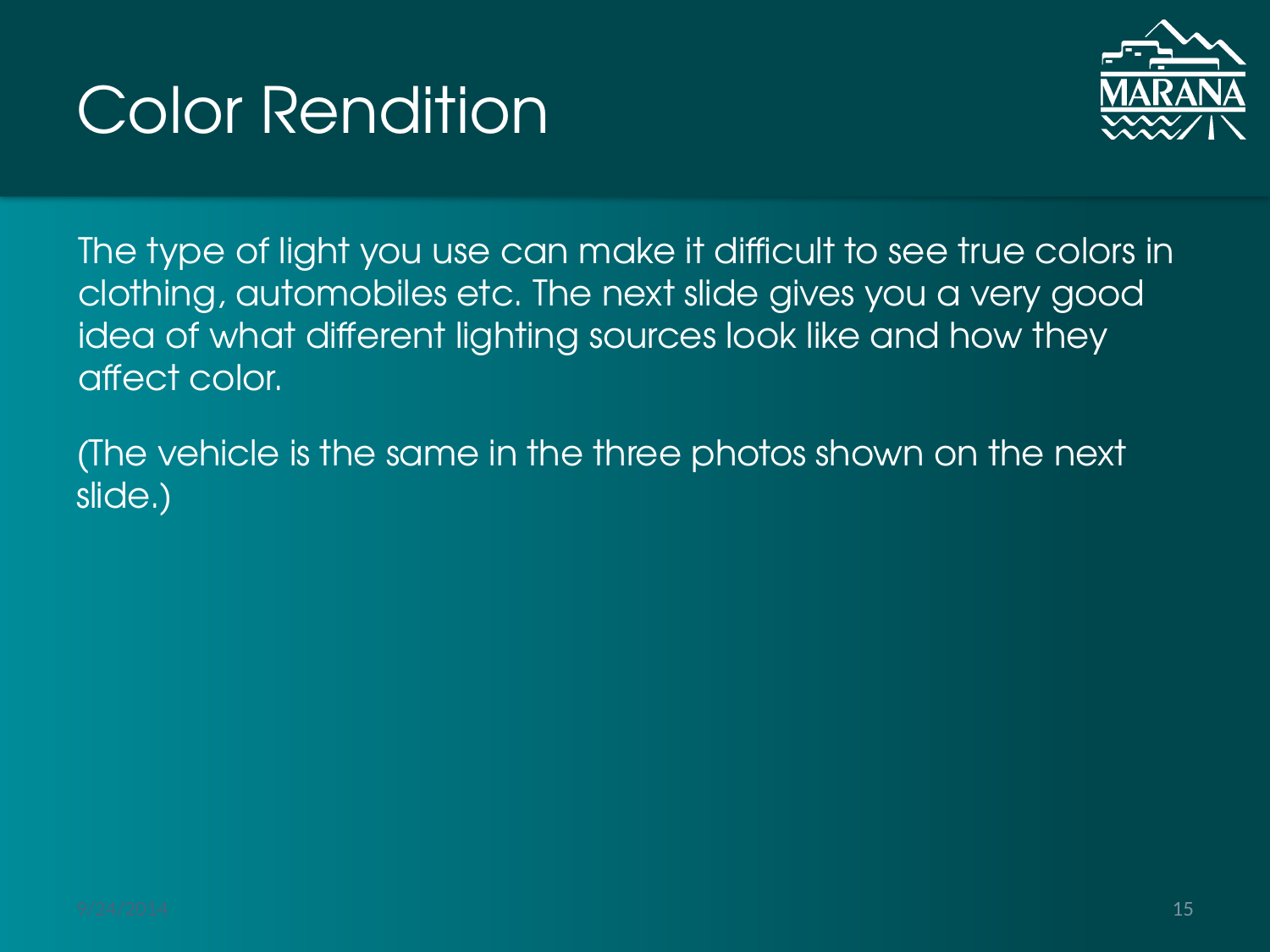

# Color Rendition
The type of light you use can make it difficult to see true colors in clothing, automobiles etc. The next slide gives you a very good idea of what different lighting sources look like and how they affect color.

(The vehicle is the same in the three photos shown on the next slide.)

9/24/2014
15